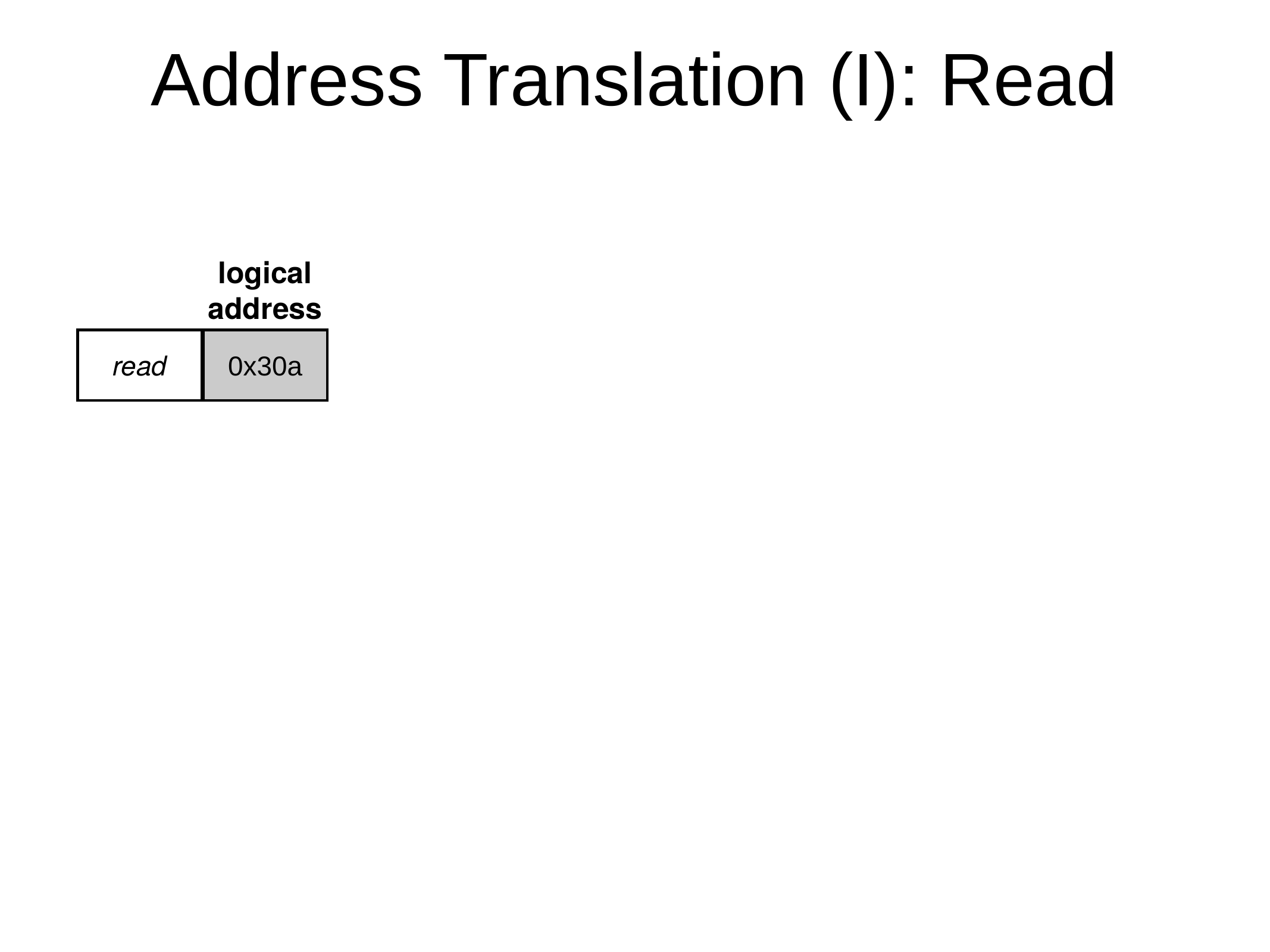

# Address Translation (I): Read
logical address
read
0x30a
17